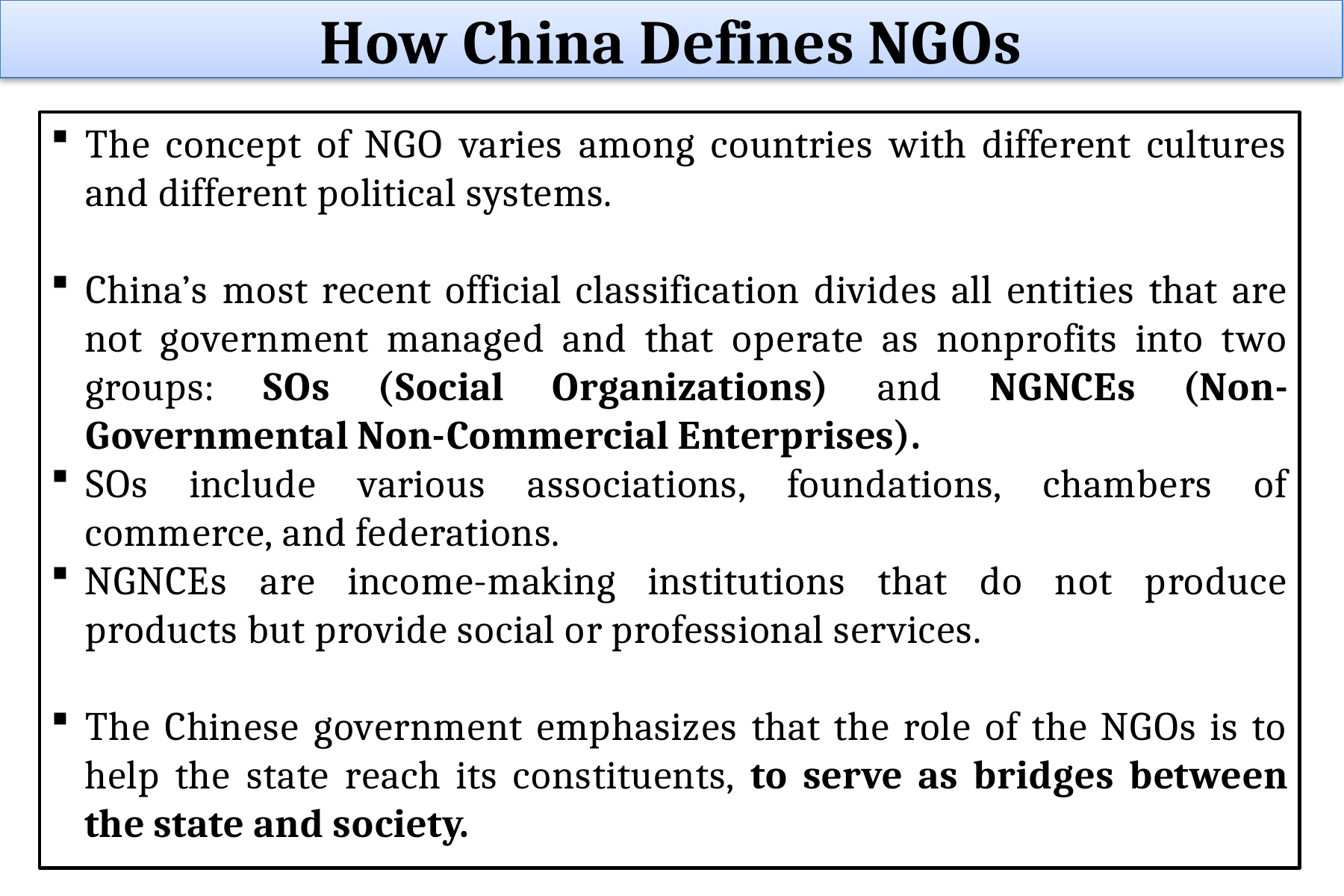

How China Defines NGOs
The concept of NGO varies among countries with different cultures and different political systems.

China’s most recent official classification divides all entities that are not government managed and that operate as nonprofits into two groups: SOs (Social Organizations) and NGNCEs (Non-Governmental Non-Commercial Enterprises).
SOs include various associations, foundations, chambers of commerce, and federations.
NGNCEs are income-making institutions that do not produce products but provide social or professional services.

The Chinese government emphasizes that the role of the NGOs is to help the state reach its constituents, to serve as bridges between the state and society.